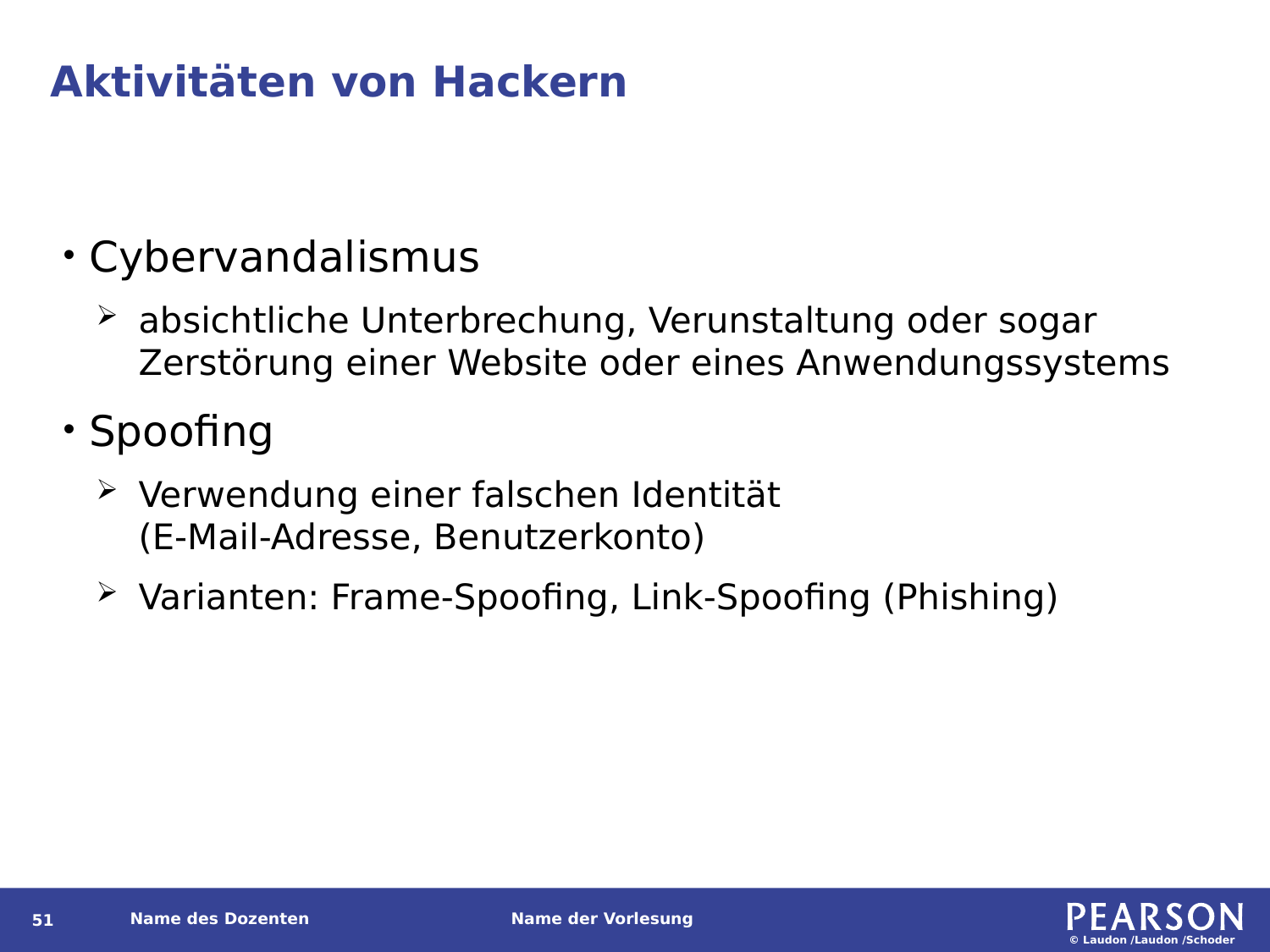

# Aktivitäten von Hackern
Cybervandalismus
absichtliche Unterbrechung, Verunstaltung oder sogar Zerstörung einer Website oder eines Anwendungssystems
Spoofing
Verwendung einer falschen Identität
(E-Mail-Adresse, Benutzerkonto)
Varianten: Frame-Spoofing, Link-Spoofing (Phishing)
51